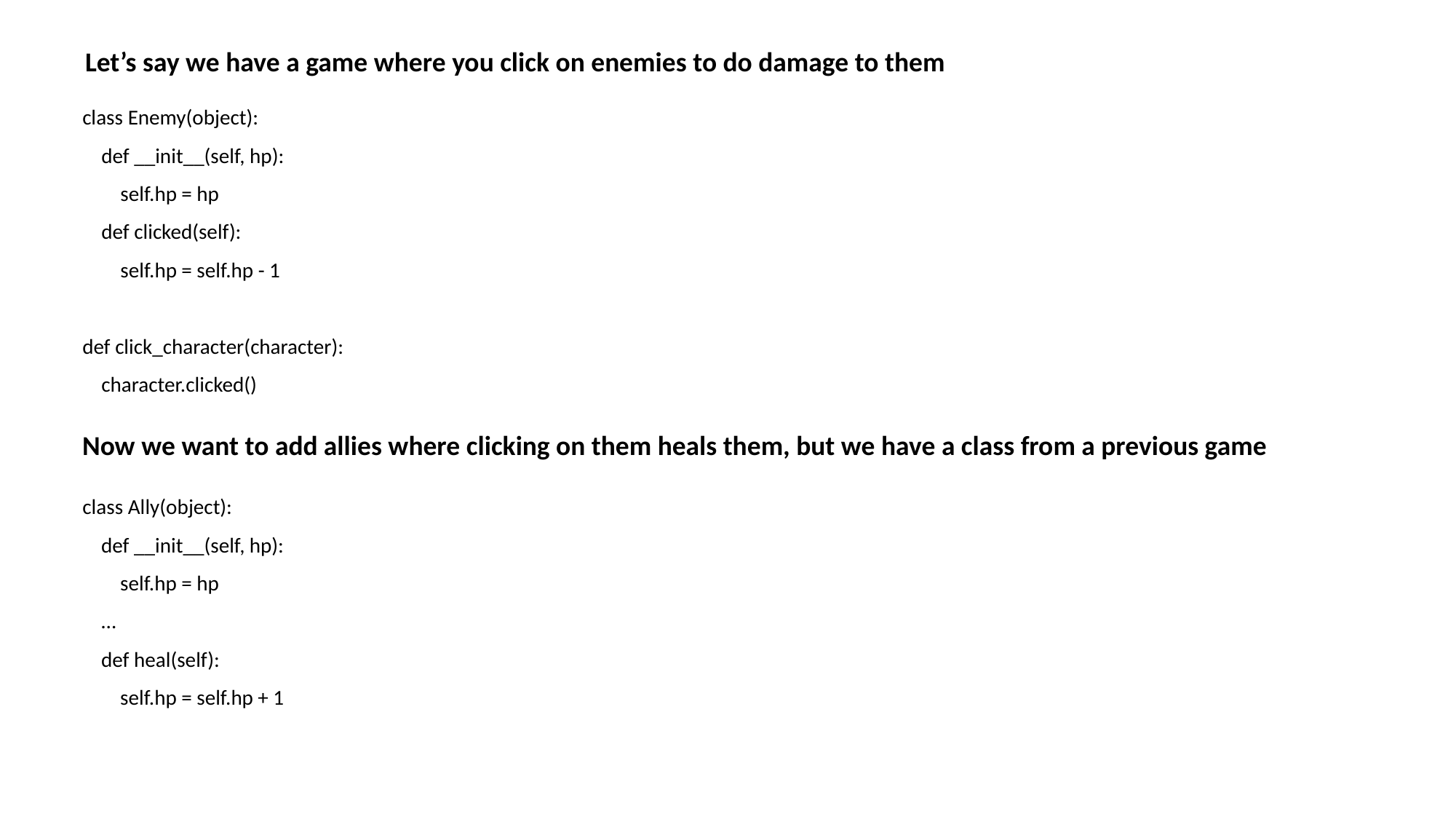

Let’s say we have a game where you click on enemies to do damage to them
class Enemy(object):
    def __init__(self, hp):
        self.hp = hp
    def clicked(self):
        self.hp = self.hp - 1

def click_character(character):
    character.clicked()

Now we want to add allies where clicking on them heals them, but we have a class from a previous game
class Ally(object):
    def __init__(self, hp):
        self.hp = hp
    …
    def heal(self):
        self.hp = self.hp + 1